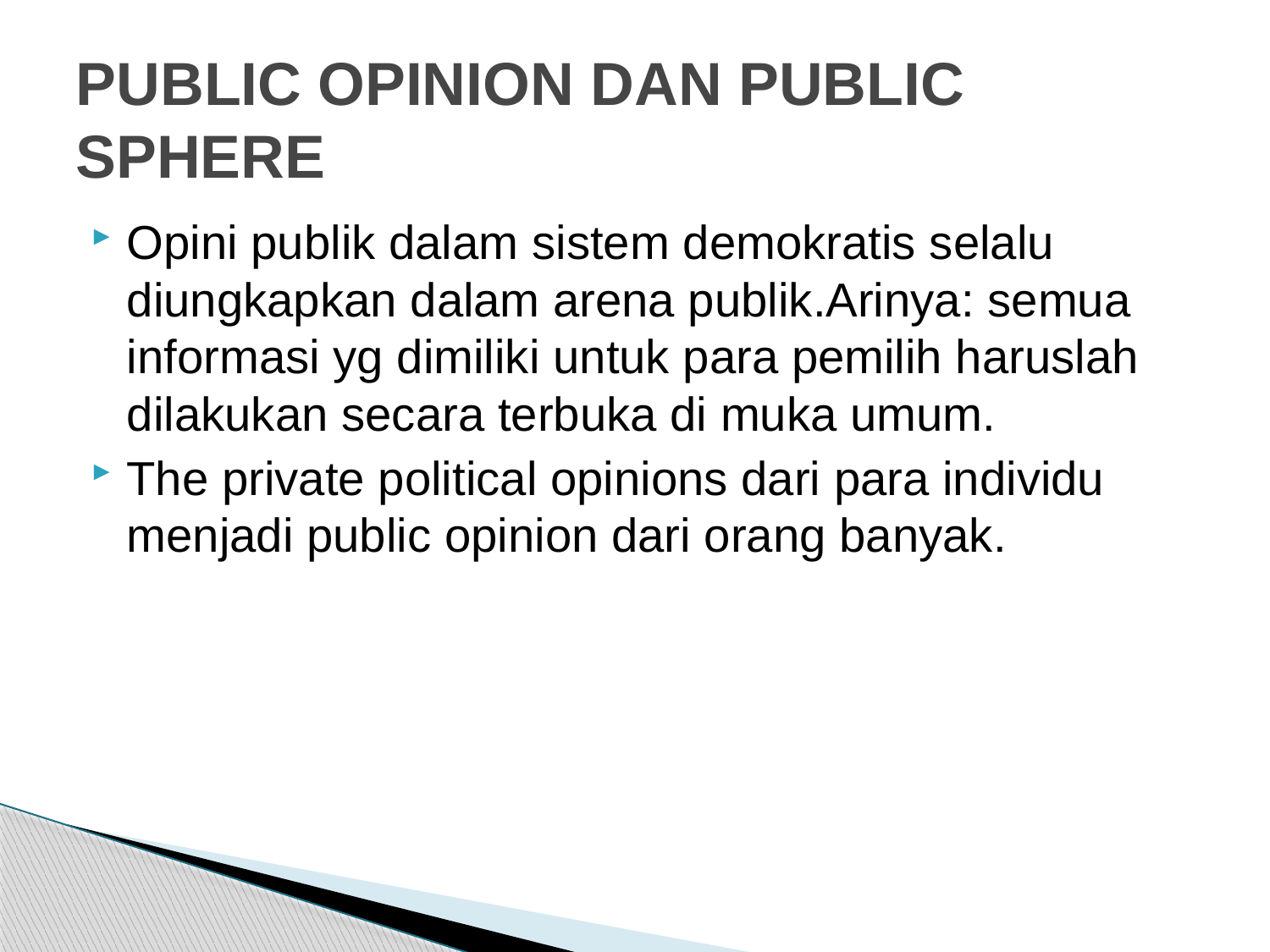

# PUBLIC OPINION DAN PUBLIC SPHERE
Opini publik dalam sistem demokratis selalu diungkapkan dalam arena publik.Arinya: semua informasi yg dimiliki untuk para pemilih haruslah dilakukan secara terbuka di muka umum.
The private political opinions dari para individu menjadi public opinion dari orang banyak.